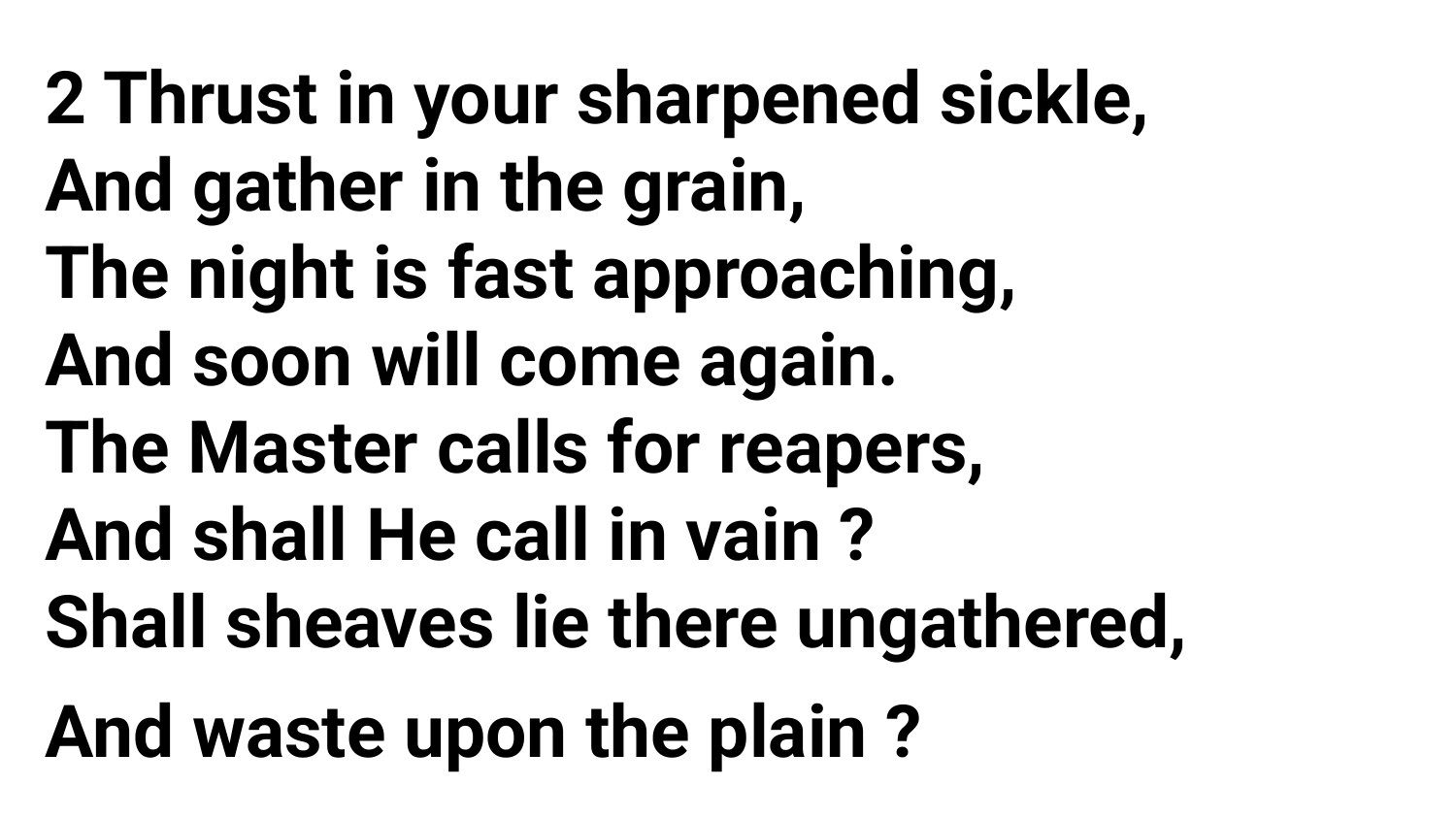

2 Thrust in your sharpened sickle,
And gather in the grain,
The night is fast approaching,
And soon will come again.
The Master calls for reapers,
And shall He call in vain ?
Shall sheaves lie there ungathered,
And waste upon the plain ?